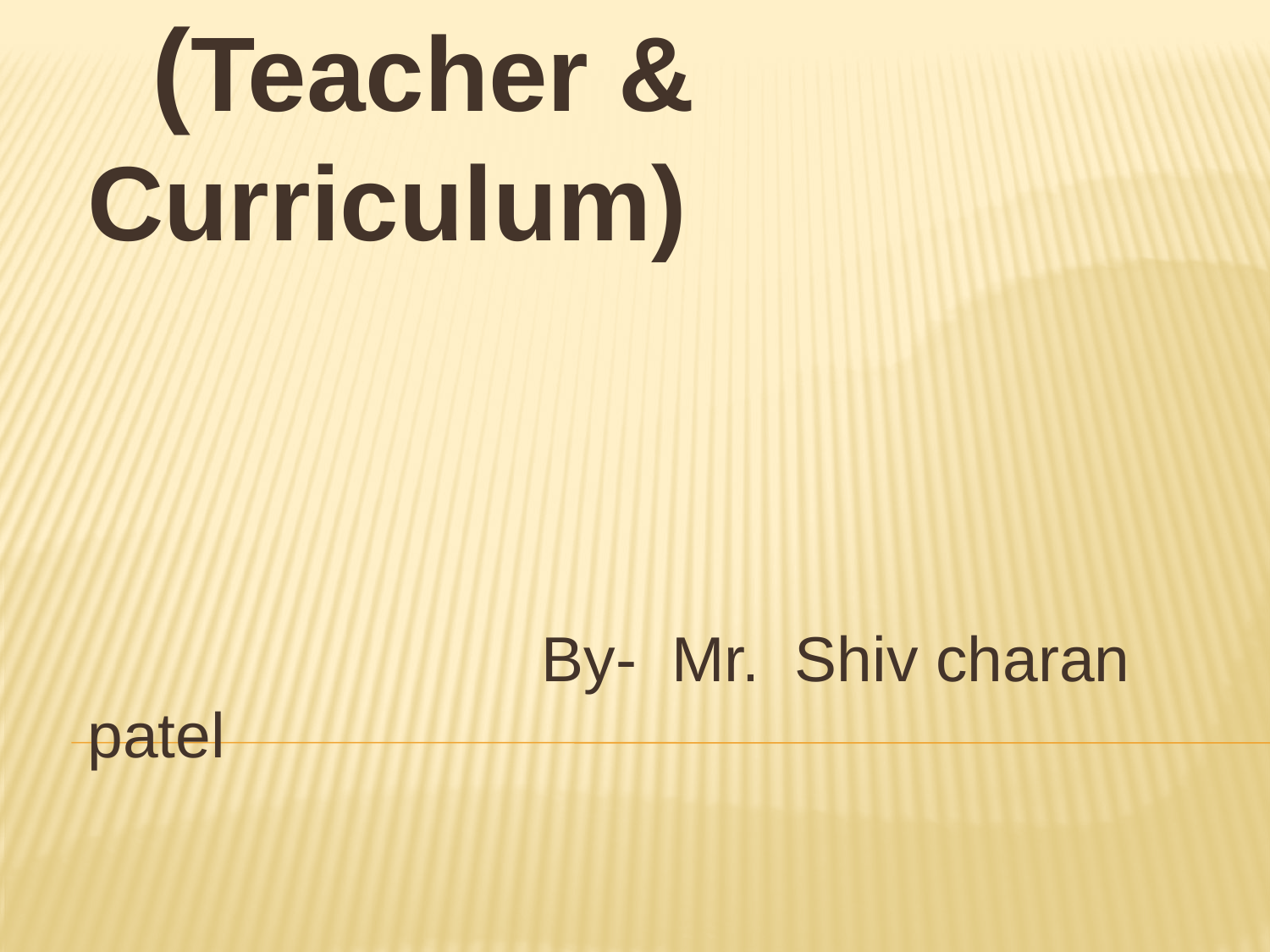

शिक्षक एवम् पाठ्यचर्या
  (Teacher & Curriculum)

                                 By-  Mr.  Shiv charan patel